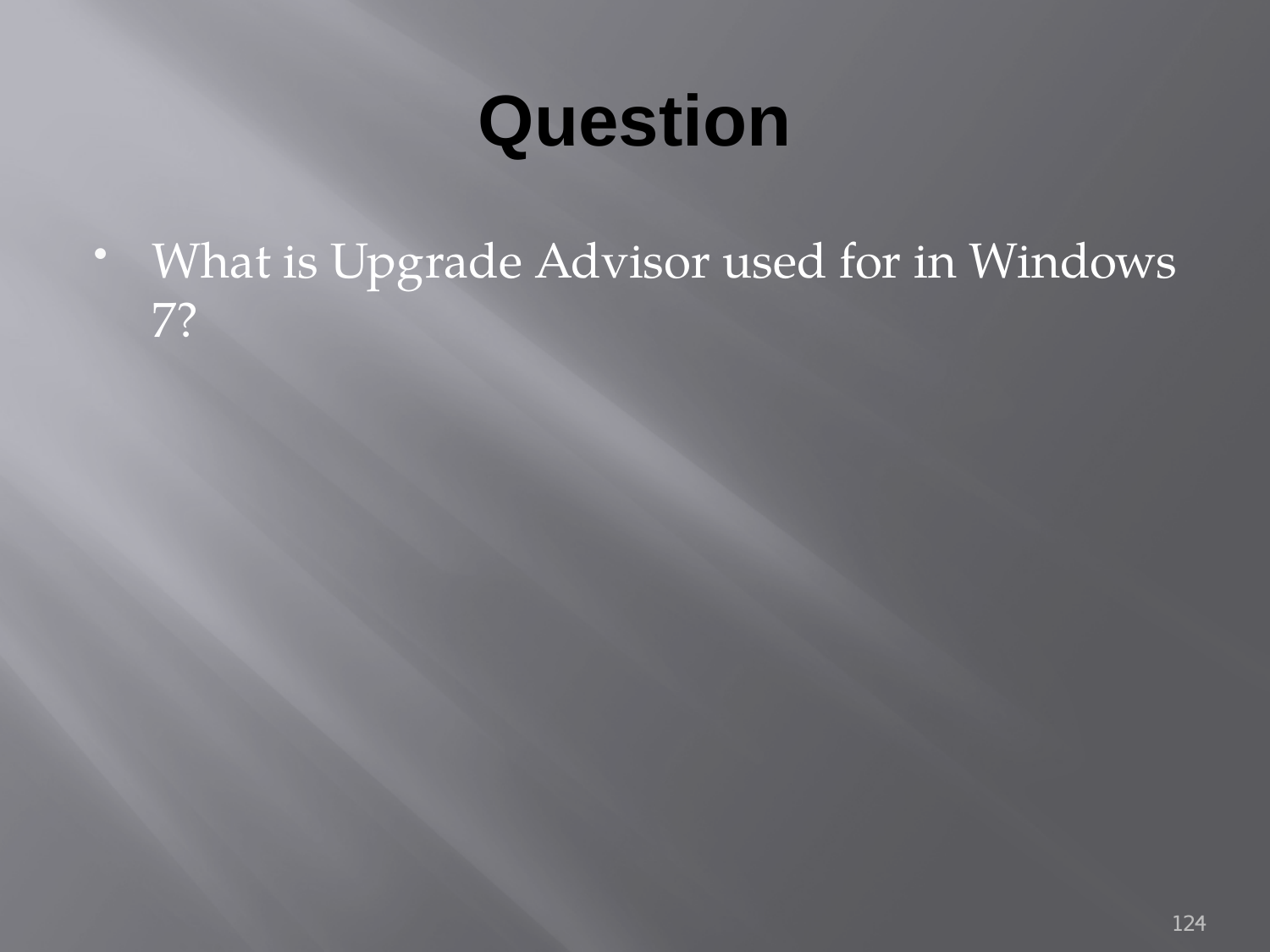

# Question
What is Upgrade Advisor used for in Windows 7?
124